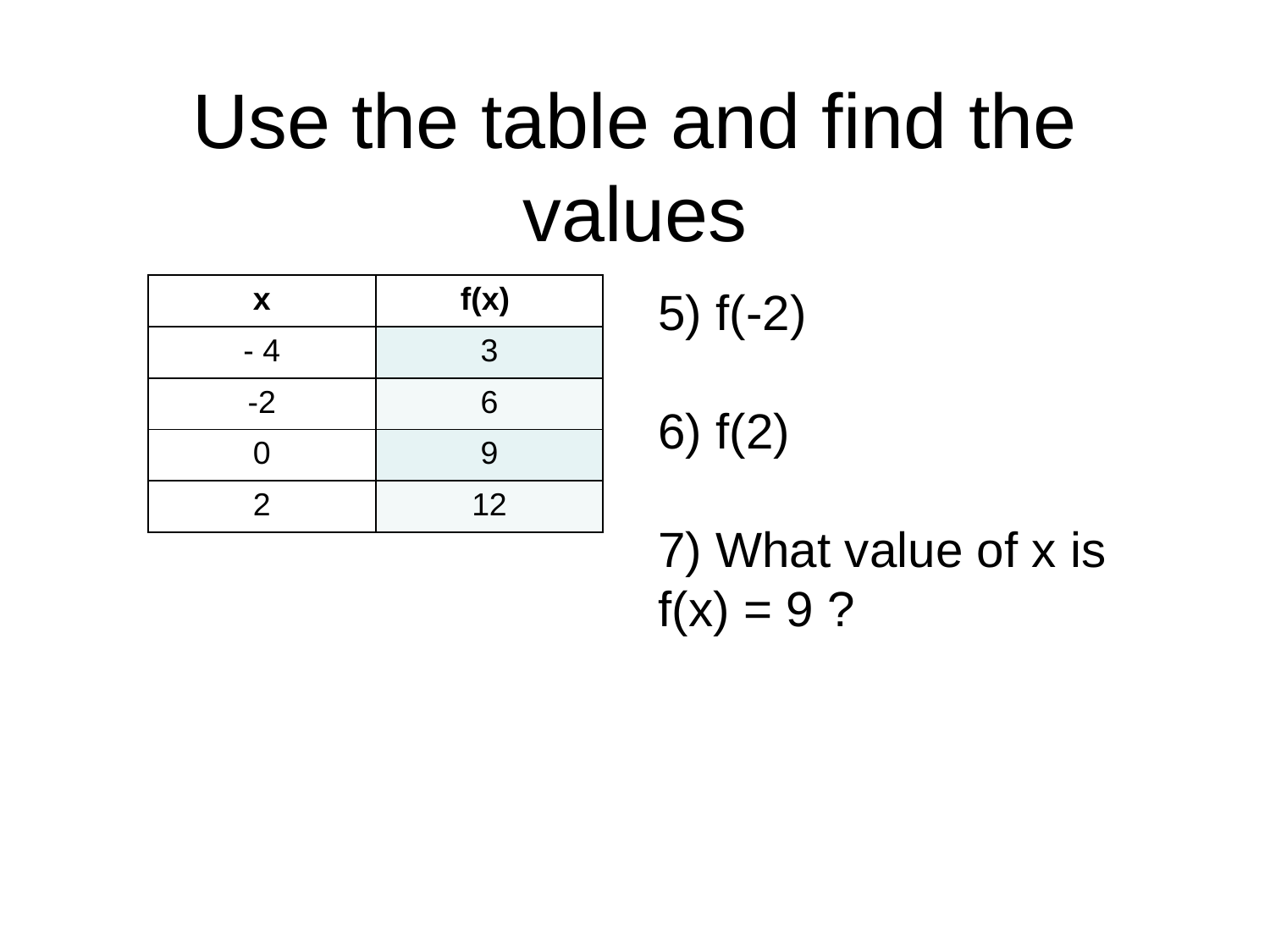

# Use the table and find the values
| x | f(x) |
| --- | --- |
| - 4 | 3 |
| -2 | 6 |
| 0 | 9 |
| 2 | 12 |
5) f(-2)

6) f(2)

7) What value of x is f(x) = 9 ?